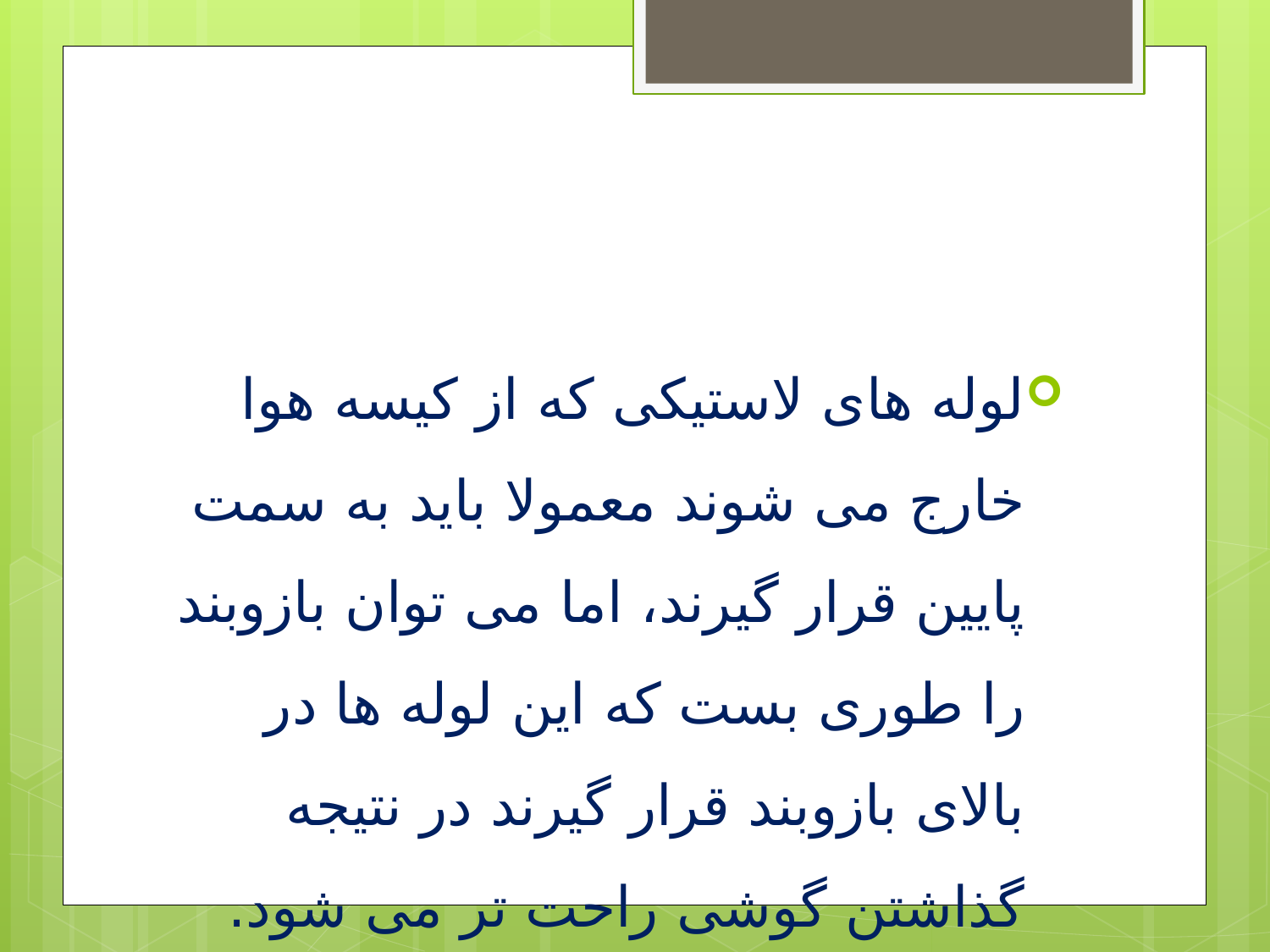

#
لوله های لاستیکی که از کیسه هوا خارج می شوند معمولا باید به سمت پایین قرار گیرند، اما می توان بازوبند را طوری بست که این لوله ها در بالای بازوبند قرار گیرند در نتیجه گذاشتن گوشی راحت تر می شود.